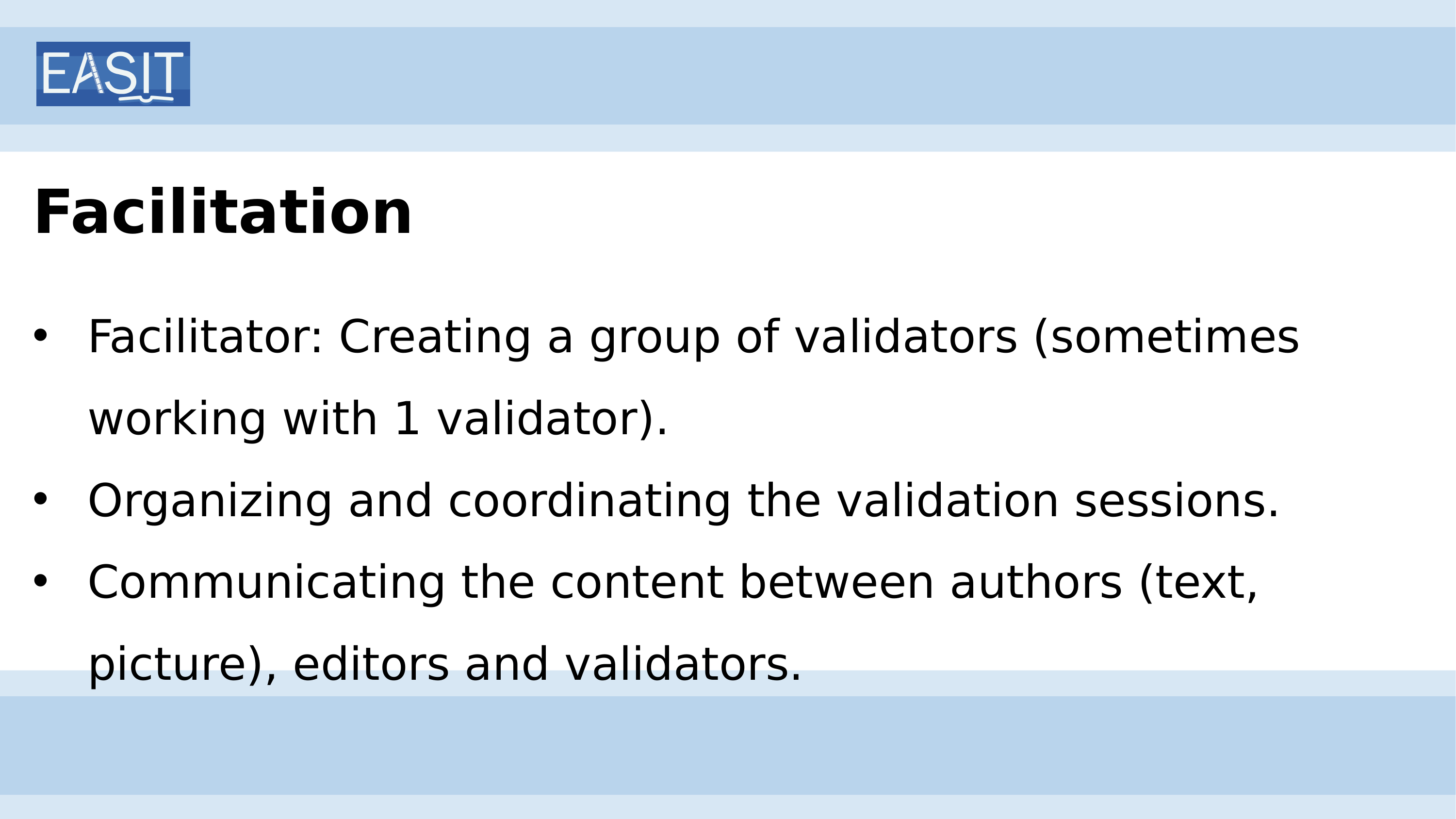

# Facilitation
Facilitator: Creating a group of validators (sometimes working with 1 validator).
Organizing and coordinating the validation sessions.
Communicating the content between authors (text, picture), editors and validators.